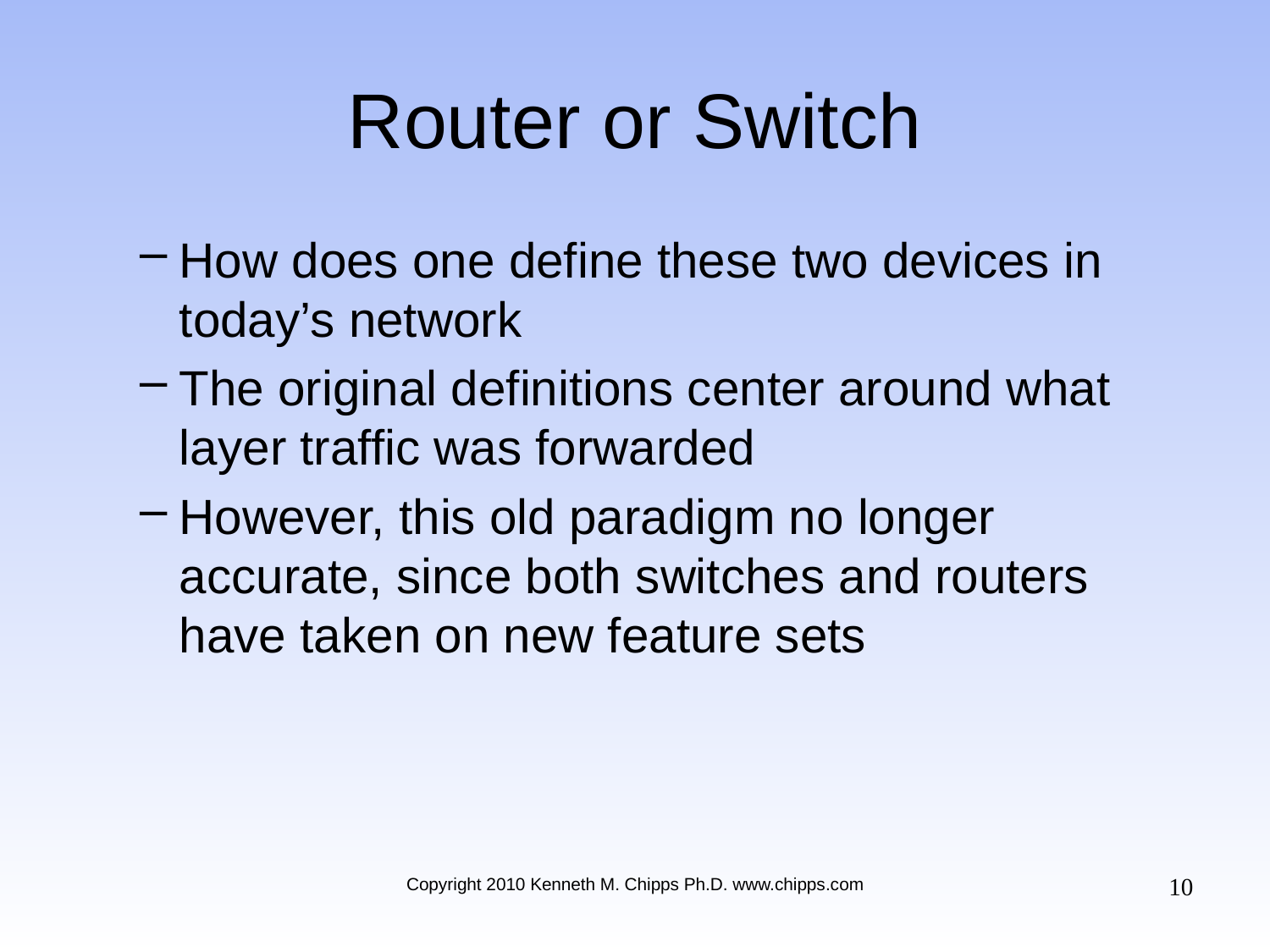

# Router or Switch
How does one define these two devices in today’s network
The original definitions center around what layer traffic was forwarded
However, this old paradigm no longer accurate, since both switches and routers have taken on new feature sets
10
Copyright 2010 Kenneth M. Chipps Ph.D. www.chipps.com